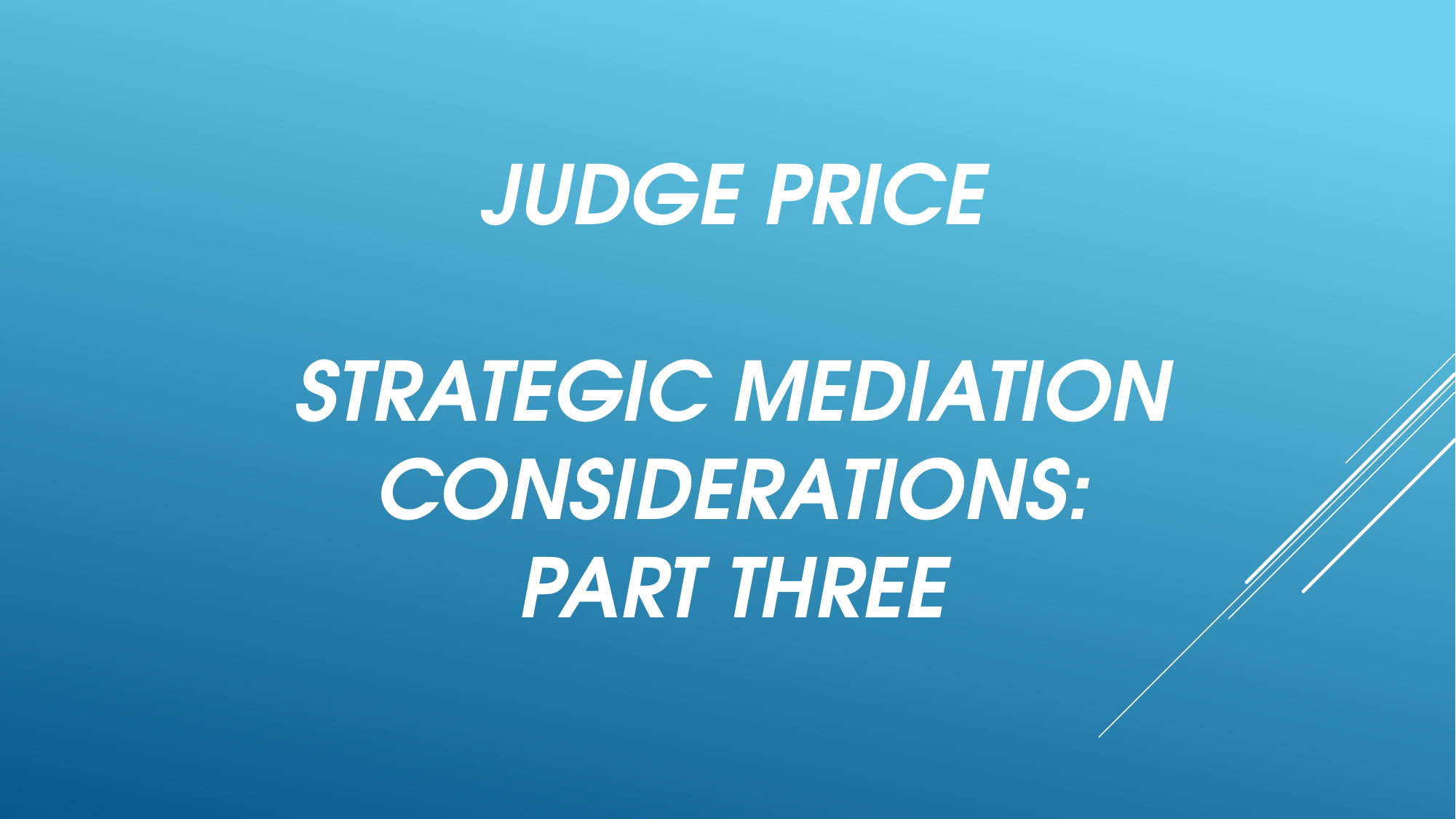

JUDGE PRICE

STRATEGIC MEDIATION CONSIDERATIONS:
PART THREE